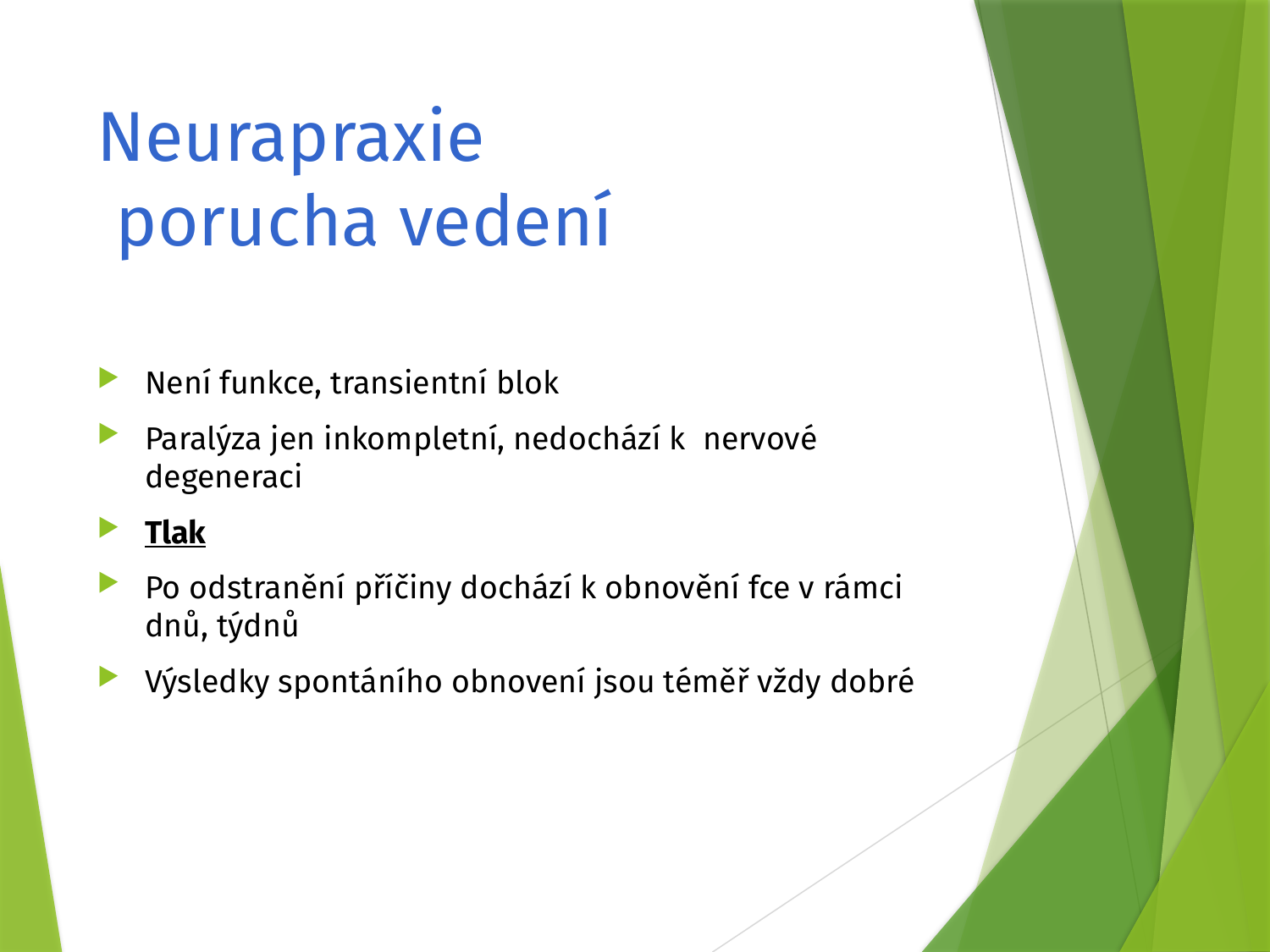

# Neurapraxie porucha vedení

Není funkce, transientní blok
Paralýza jen inkompletní, nedochází k  nervové degeneraci
Tlak
Po odstranění příčiny dochází k obnovění fce v rámci dnů, týdnů
Výsledky spontáního obnovení jsou téměř vždy dobré